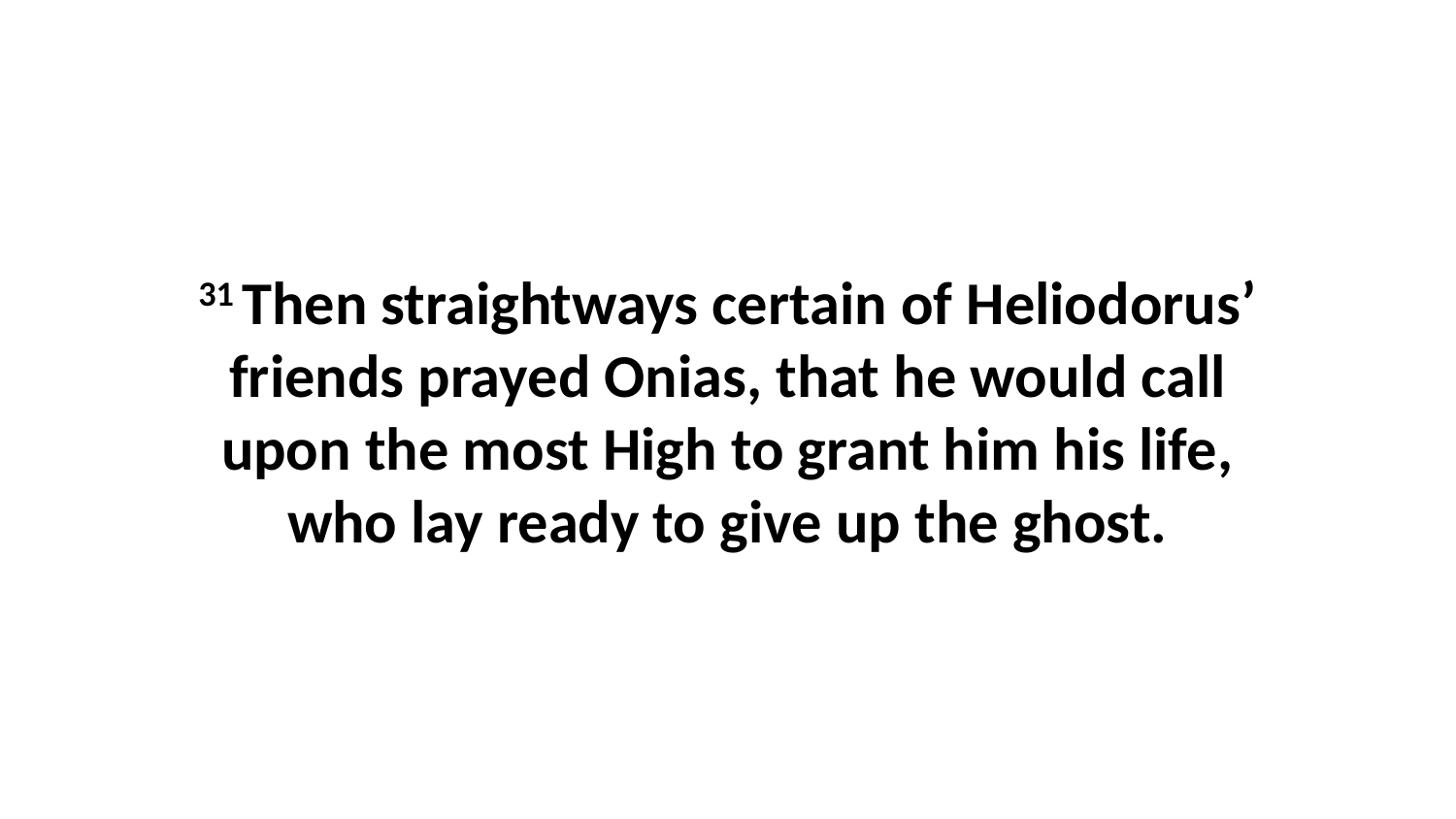

31 Then straightways certain of Heliodorus’ friends prayed Onias, that he would call upon the most High to grant him his life, who lay ready to give up the ghost.